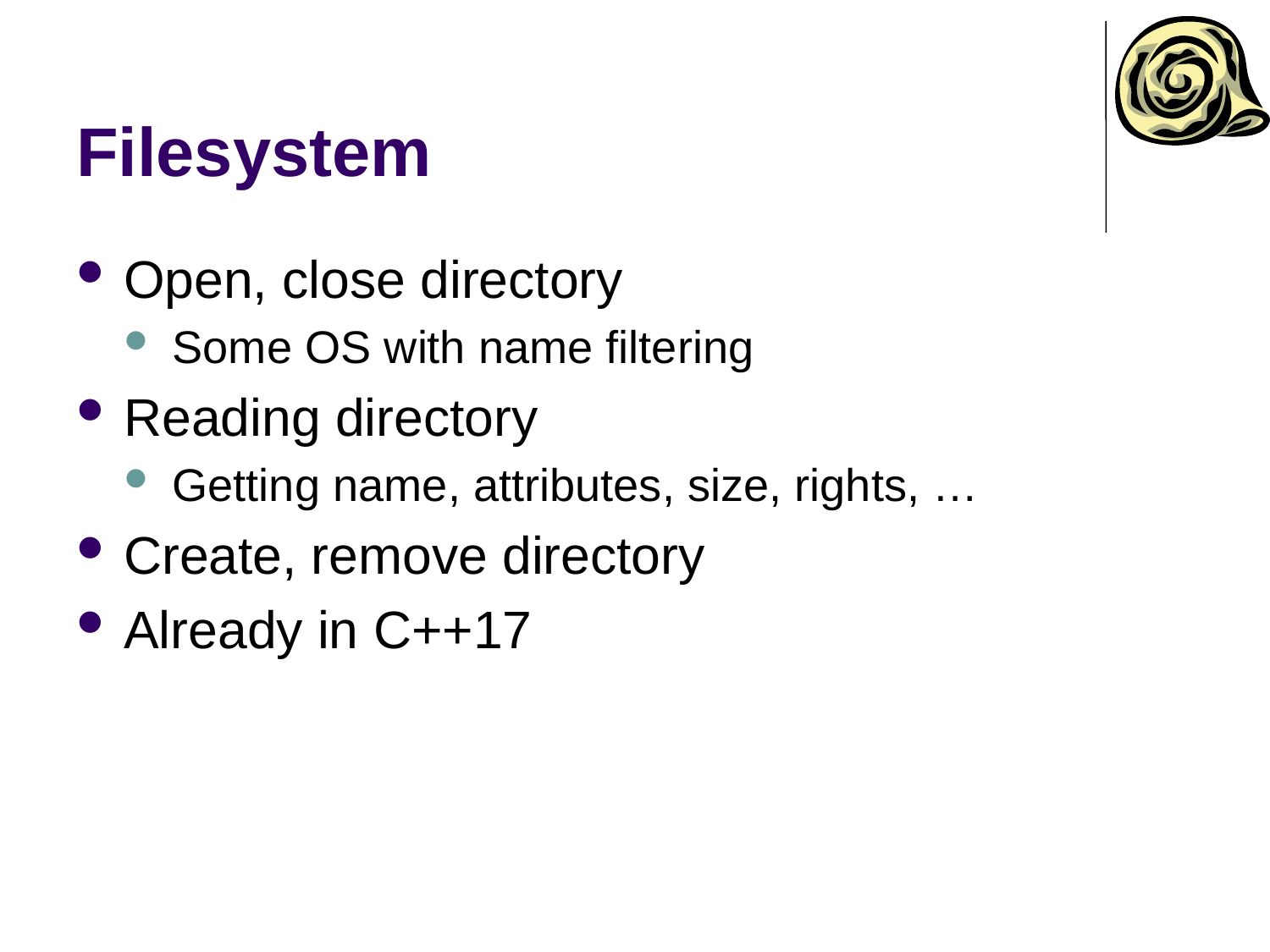

# Filesystem
Open, close directory
Some OS with name filtering
Reading directory
Getting name, attributes, size, rights, …
Create, remove directory
Already in C++17